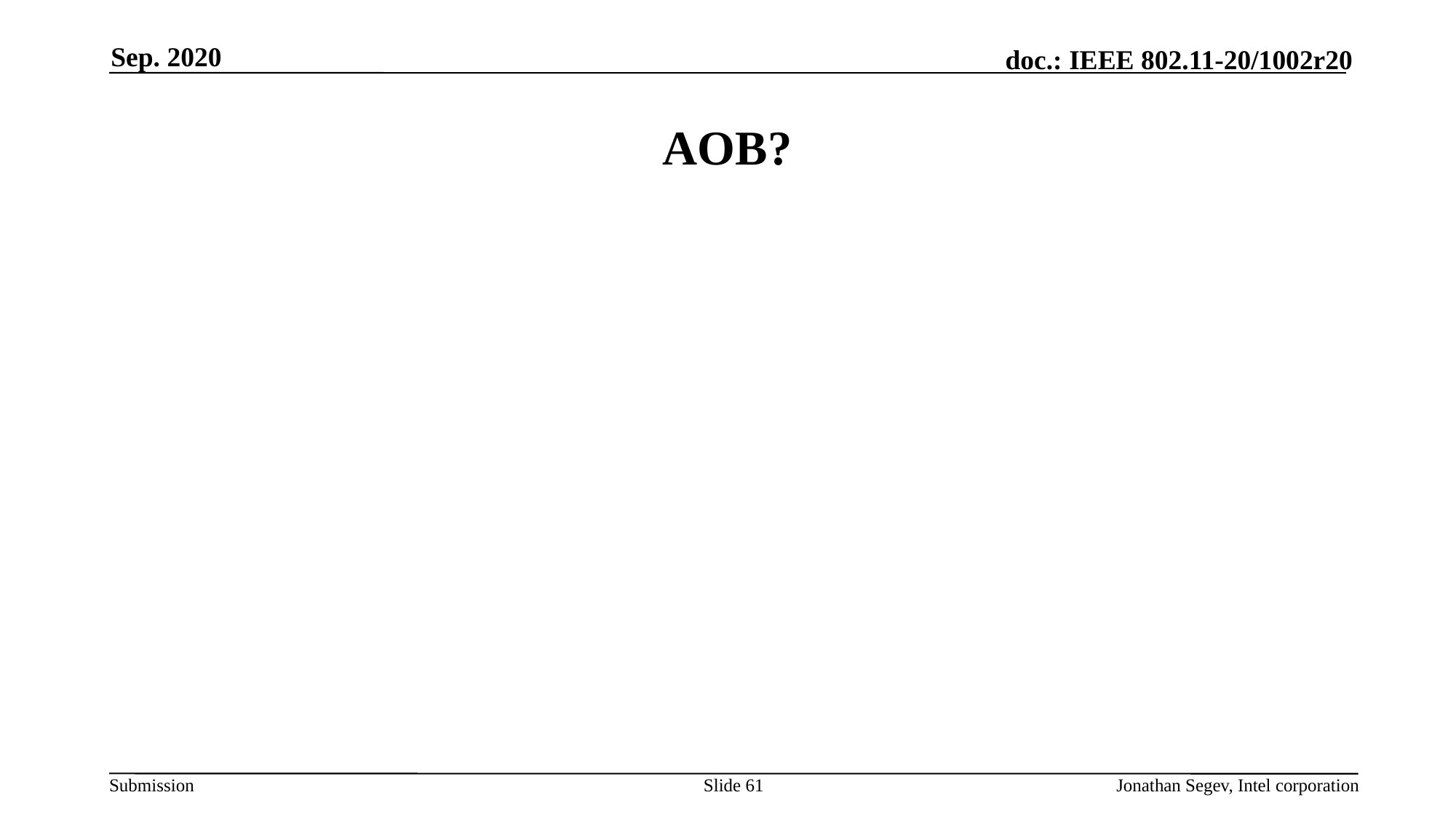

Sep. 2020
# AOB?

Slide 61
Jonathan Segev, Intel corporation